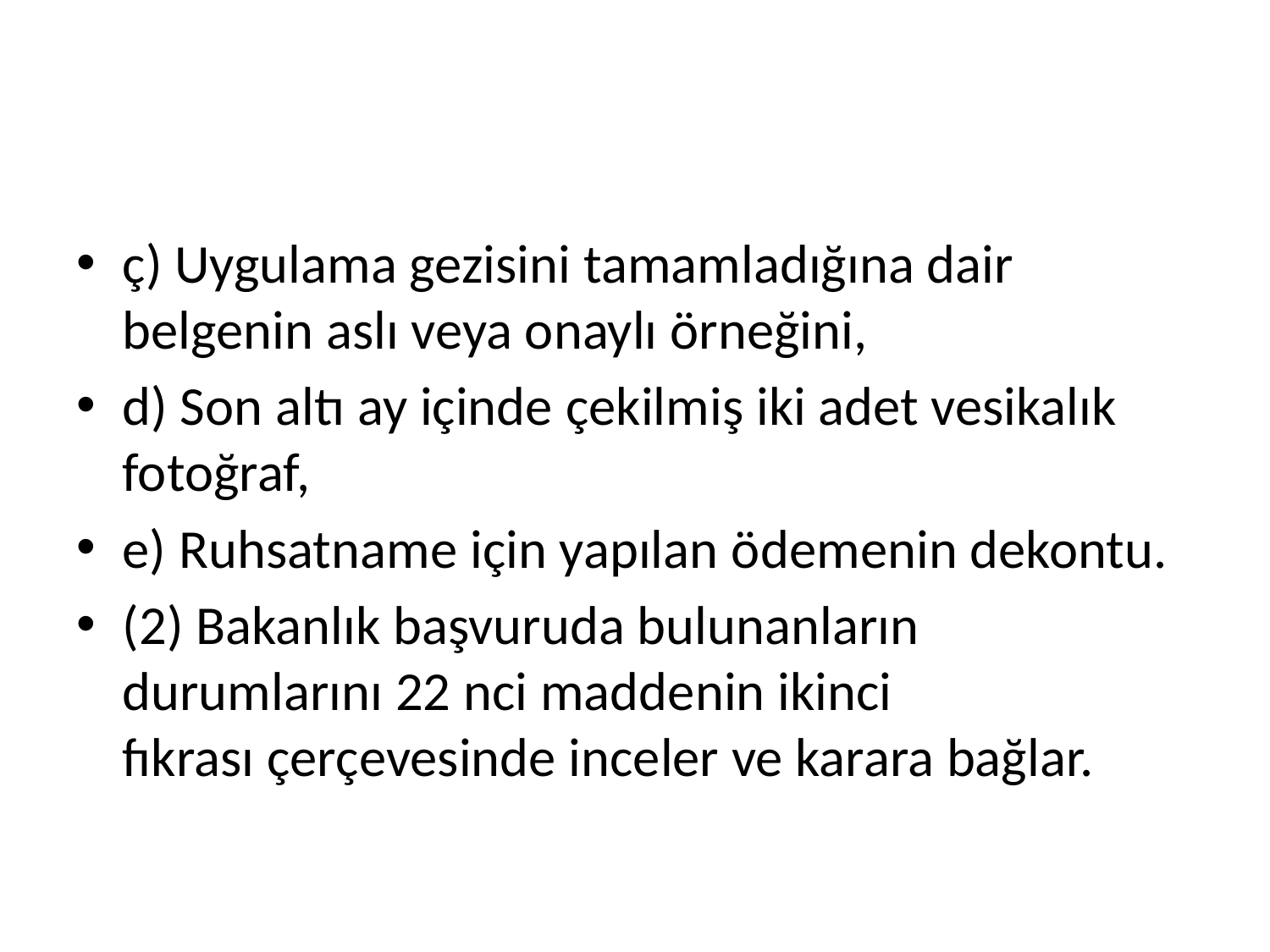

#
ç) Uygulama gezisini tamamladığına dair belgenin aslı veya onaylı örneğini,
d) Son altı ay içinde çekilmiş iki adet vesikalık fotoğraf,
e) Ruhsatname için yapılan ödemenin dekontu.
(2) Bakanlık başvuruda bulunanların durumlarını 22 nci maddenin ikinci fıkrası çerçevesinde inceler ve karara bağlar.